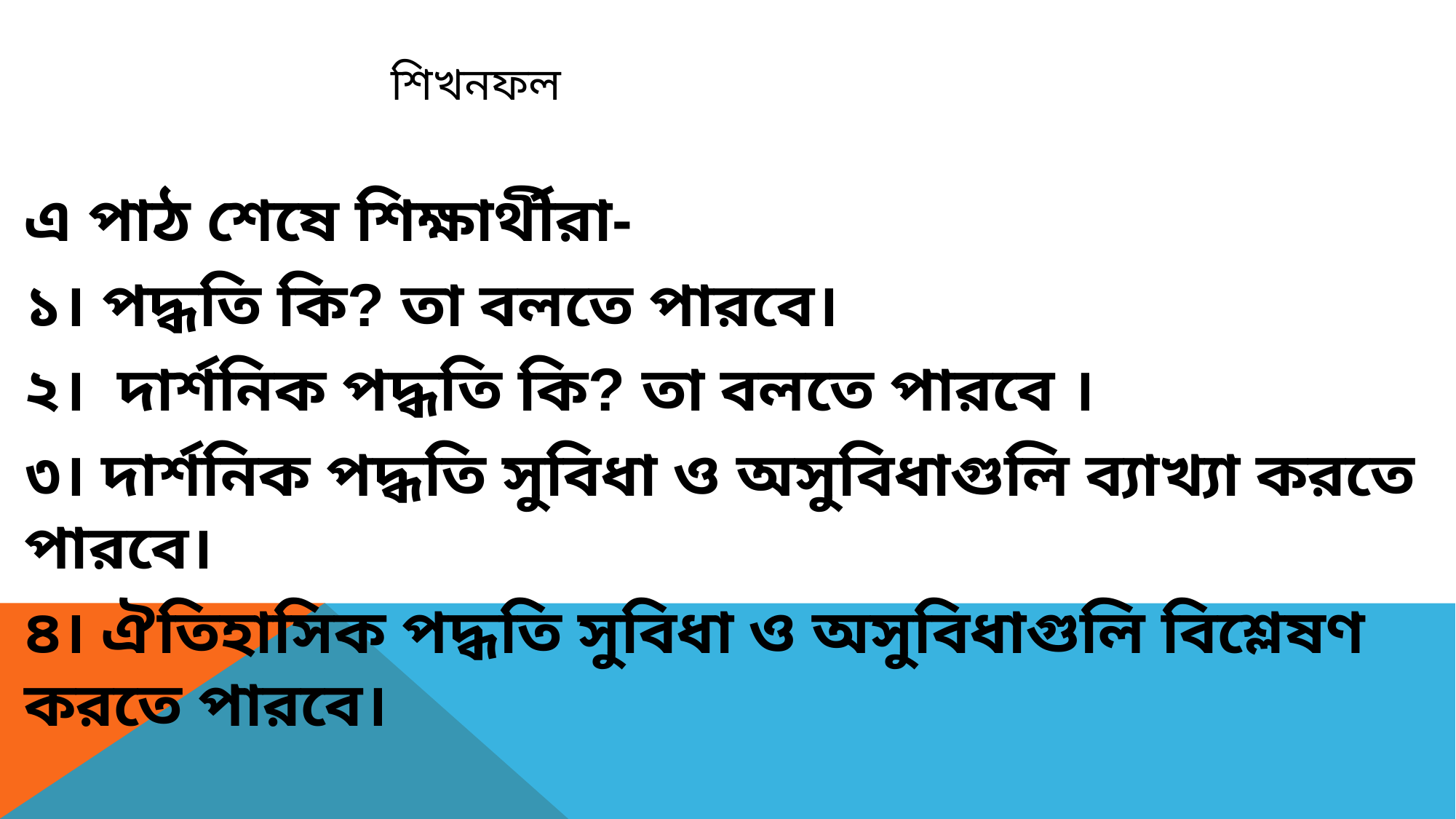

# শিখনফল
এ পাঠ শেষে শিক্ষার্থীরা-
১। পদ্ধতি কি? তা বলতে পারবে।
২।  দার্শনিক পদ্ধতি কি? তা বলতে পারবে ।
৩। দার্শনিক পদ্ধতি সুবিধা ও অসুবিধাগুলি ব্যাখ্যা করতে পারবে।
৪। ঐতিহাসিক পদ্ধতি সুবিধা ও অসুবিধাগুলি বিশ্লেষণ করতে পারবে।